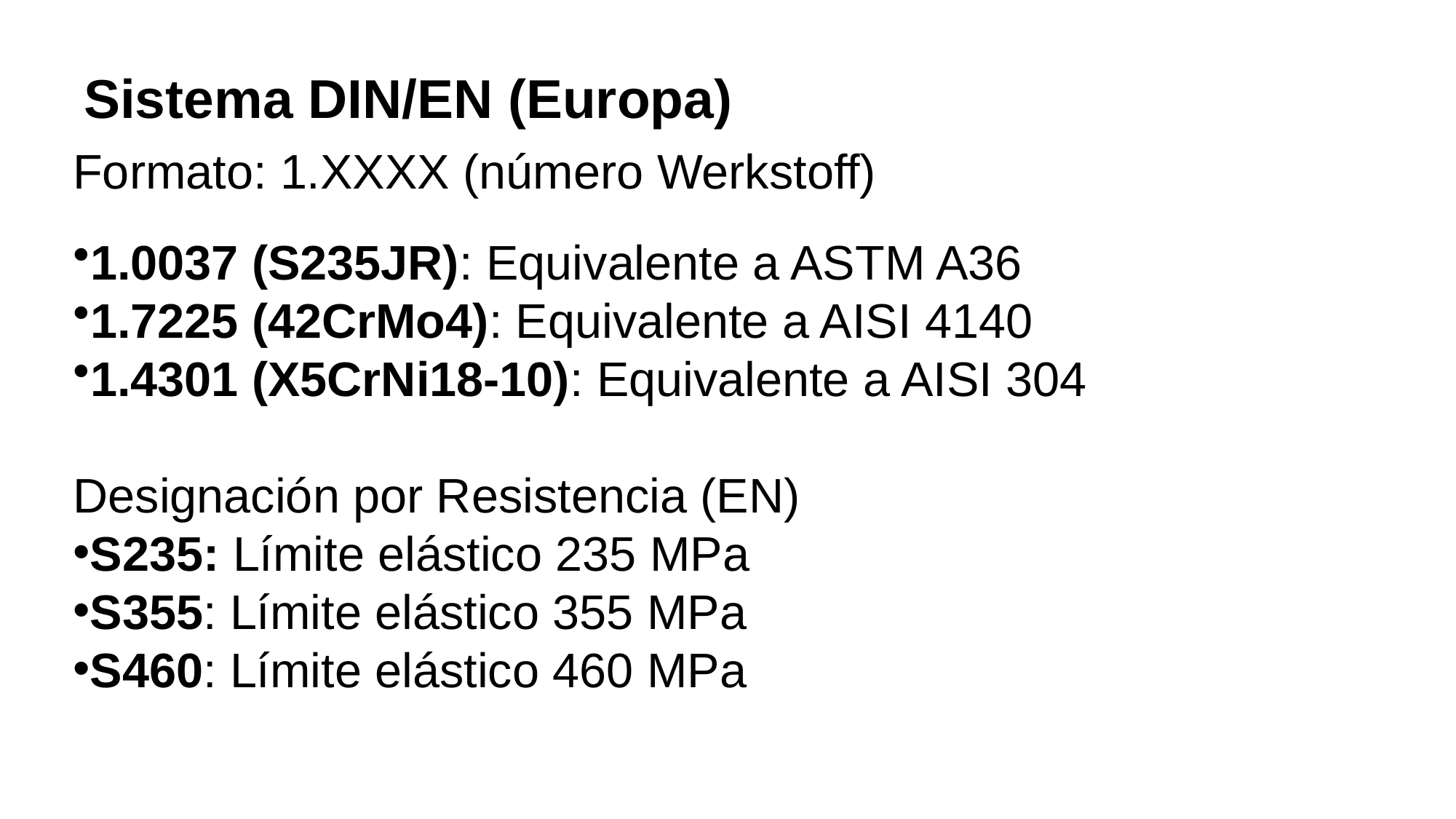

# Sistema DIN/EN (Europa)
Formato: 1.XXXX (número Werkstoff)

1.0037 (S235JR): Equivalente a ASTM A36
1.7225 (42CrMo4): Equivalente a AISI 4140
1.4301 (X5CrNi18-10): Equivalente a AISI 304

Designación por Resistencia (EN)
S235: Límite elástico 235 MPa
S355: Límite elástico 355 MPa
S460: Límite elástico 460 MPa